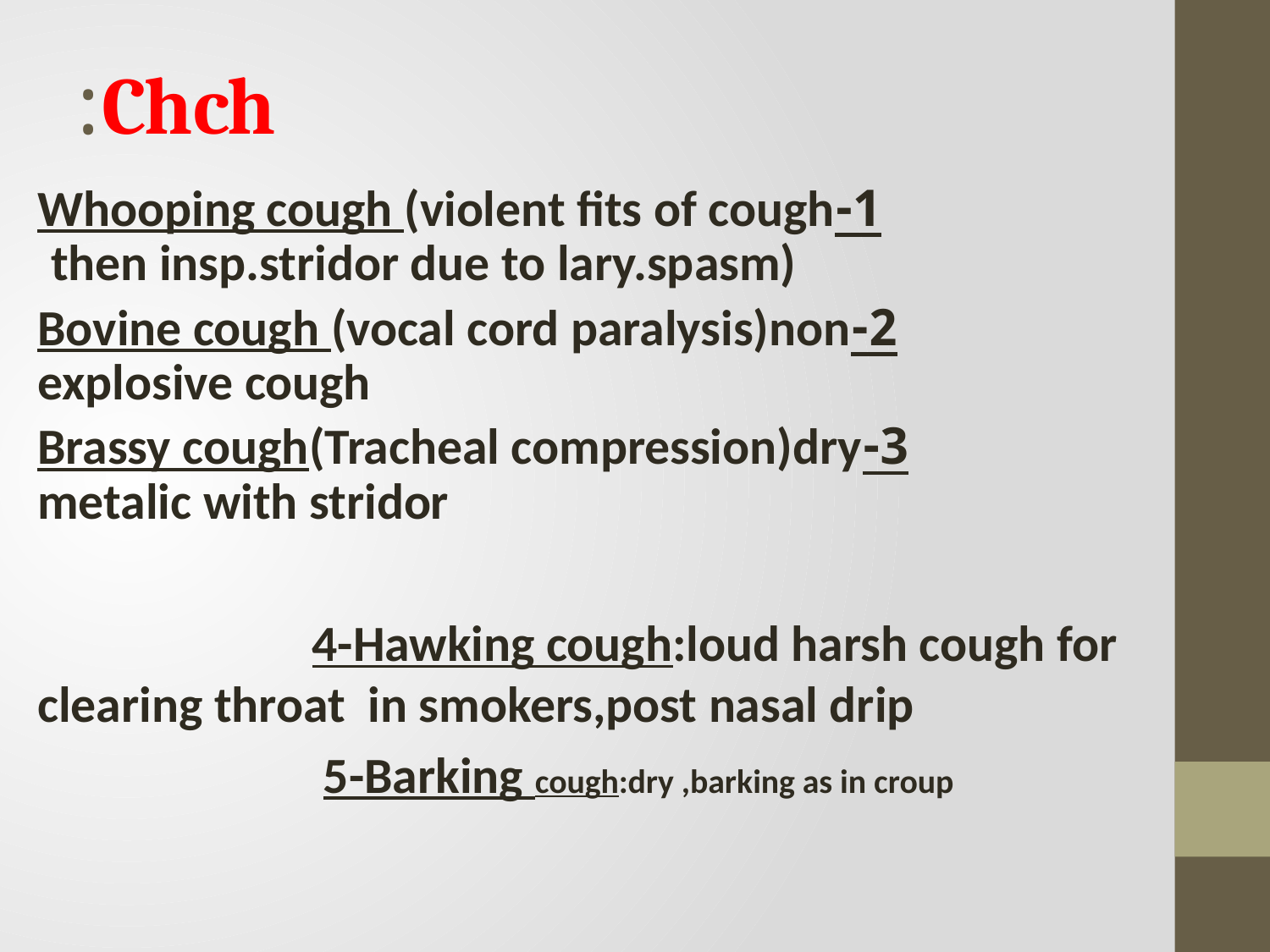

# Chch:
1-Whooping cough (violent fits of cough then insp.stridor due to lary.spasm)
2-Bovine cough (vocal cord paralysis)non explosive cough
3-Brassy cough(Tracheal compression)dry metalic with stridor

                        4-Hawking cough:loud harsh cough for clearing throat  in smokers,post nasal drip
                         5-Barking cough:dry ,barking as in croup